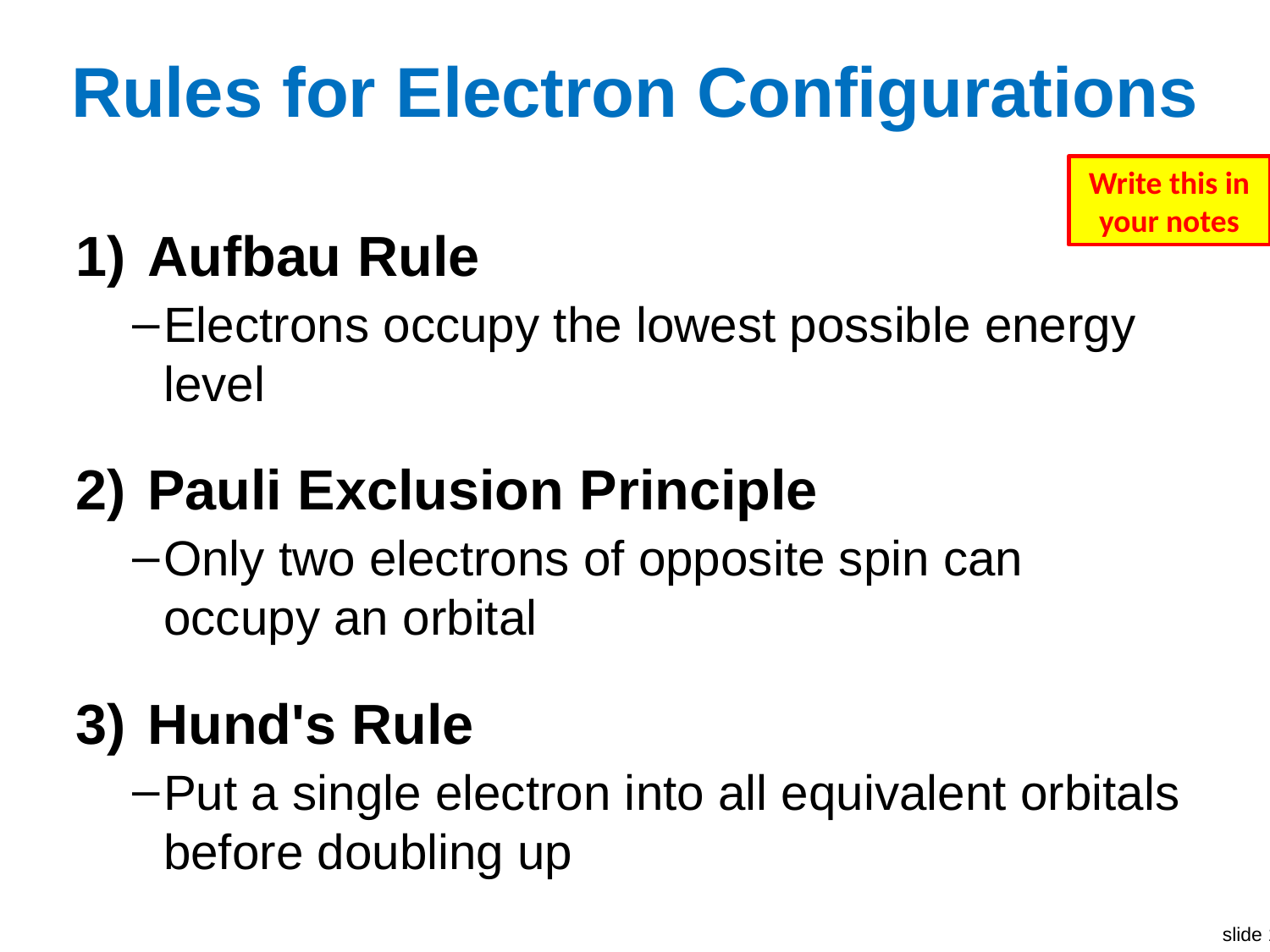

# Rules for Electron Configurations
Write this in your notes
Aufbau Rule
Electrons occupy the lowest possible energy level
Pauli Exclusion Principle
Only two electrons of opposite spin can occupy an orbital
Hund's Rule
Put a single electron into all equivalent orbitals before doubling up